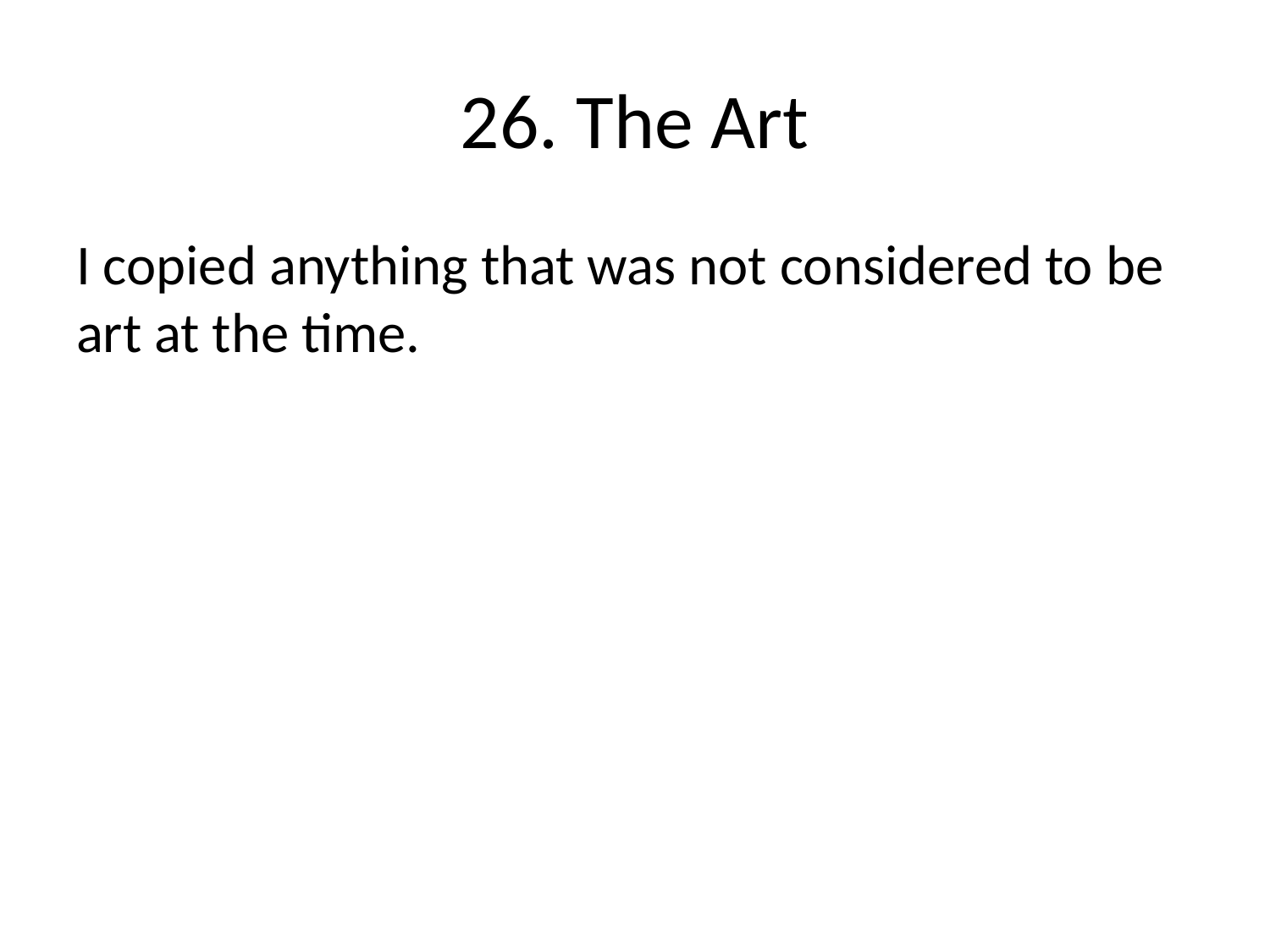

# 26. The Art
I copied anything that was not considered to be art at the time.